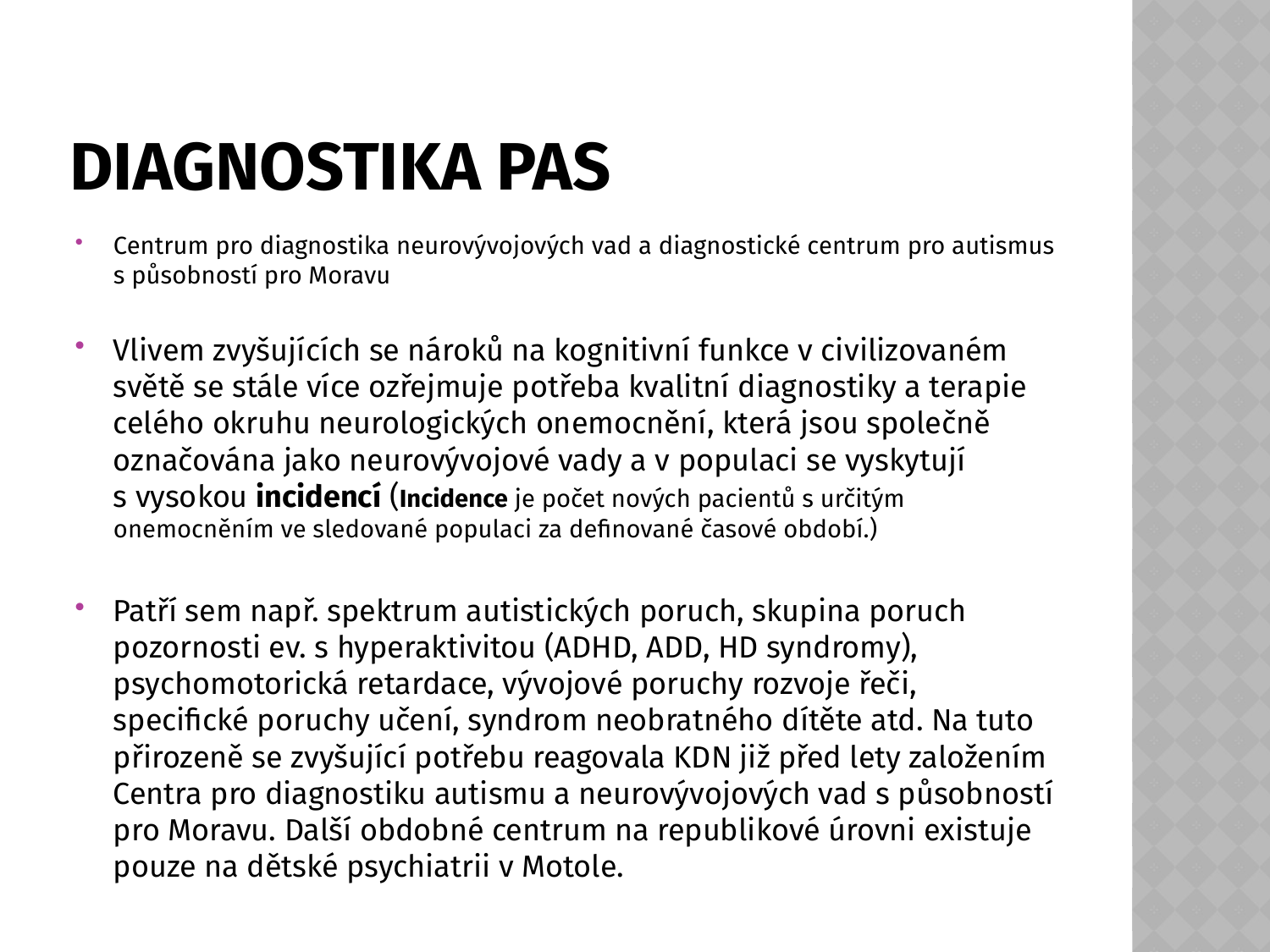

# Diagnostika PAS
Centrum pro diagnostika neurovývojových vad a diagnostické centrum pro autismus s působností pro Moravu

Vlivem zvyšujících se nároků na kognitivní funkce v civilizovaném světě se stále více ozřejmuje potřeba kvalitní diagnostiky a terapie celého okruhu neurologických onemocnění, která jsou společně označována jako neurovývojové vady a v populaci se vyskytují s vysokou incidencí (Incidence je počet nových pacientů s určitým onemocněním ve sledované populaci za definované časové období.)

Patří sem např. spektrum autistických poruch, skupina poruch pozornosti ev. s hyperaktivitou (ADHD, ADD, HD syndromy), psychomotorická retardace, vývojové poruchy rozvoje řeči, specifické poruchy učení, syndrom neobratného dítěte atd. Na tuto přirozeně se zvyšující potřebu reagovala KDN již před lety založením Centra pro diagnostiku autismu a neurovývojových vad s působností pro Moravu. Další obdobné centrum na republikové úrovni existuje pouze na dětské psychiatrii v Motole.